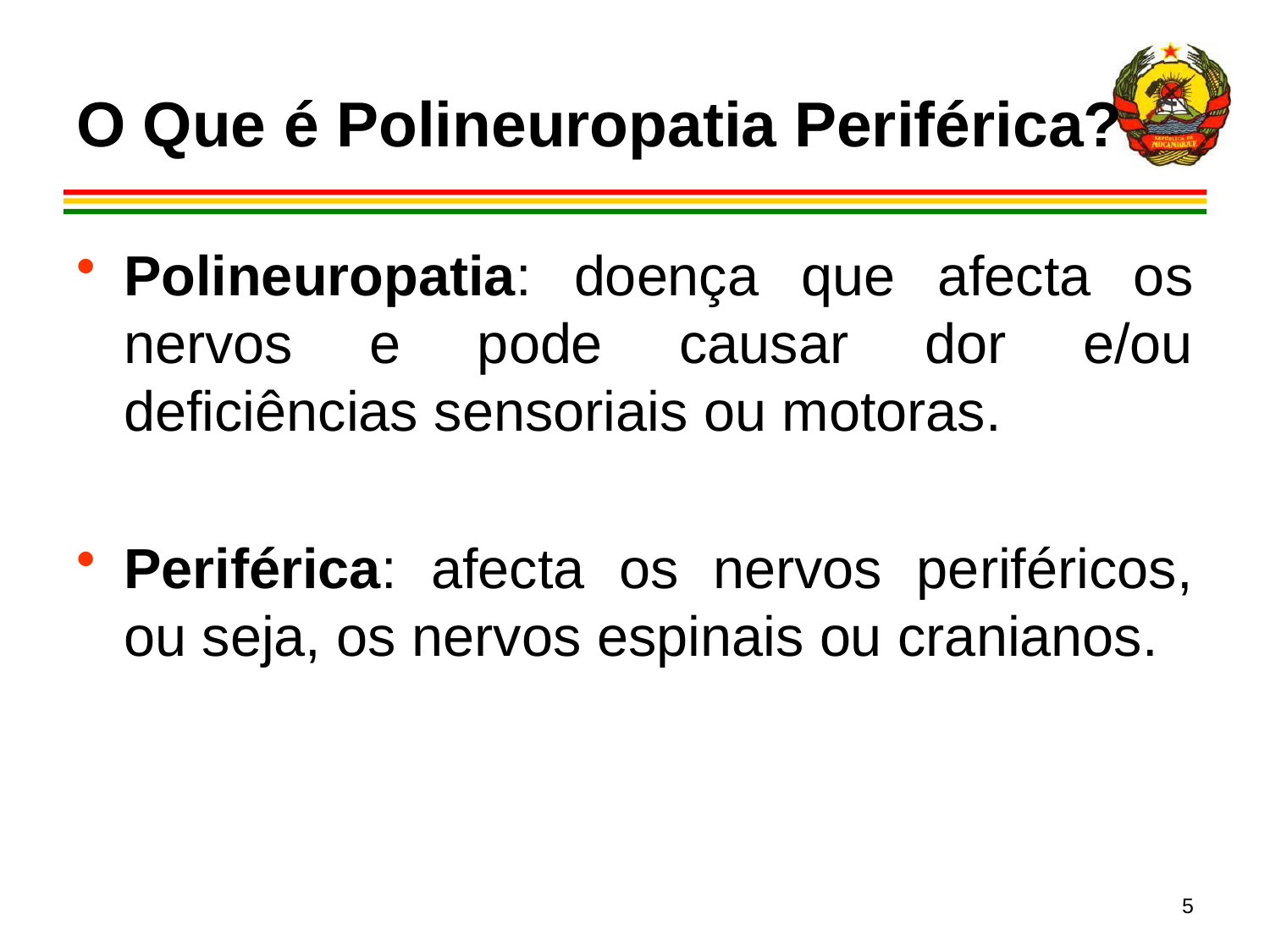

# O Que é Polineuropatia Periférica?
Polineuropatia: doença que afecta os nervos e pode causar dor e/ou deficiências sensoriais ou motoras.

Periférica: afecta os nervos periféricos, ou seja, os nervos espinais ou cranianos.